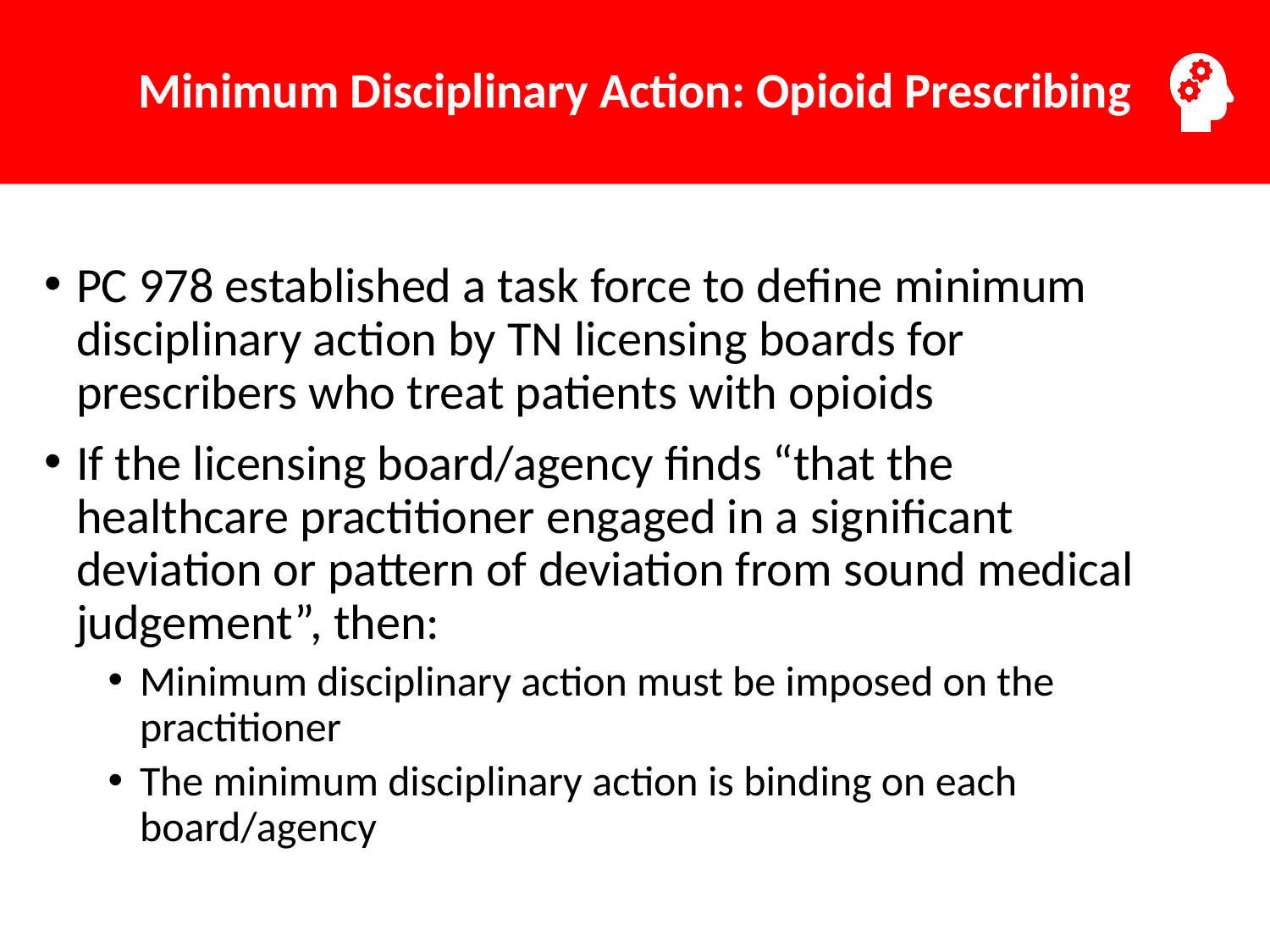

Minimum Disciplinary Action: Opioid Prescribing

PC 978 established a task force to define minimum disciplinary action by TN licensing boards for prescribers who treat patients with opioids
If the licensing board/agency finds “that the healthcare practitioner engaged in a significant deviation or pattern of deviation from sound medical judgement”, then:
Minimum disciplinary action must be imposed on the practitioner
The minimum disciplinary action is binding on each board/agency